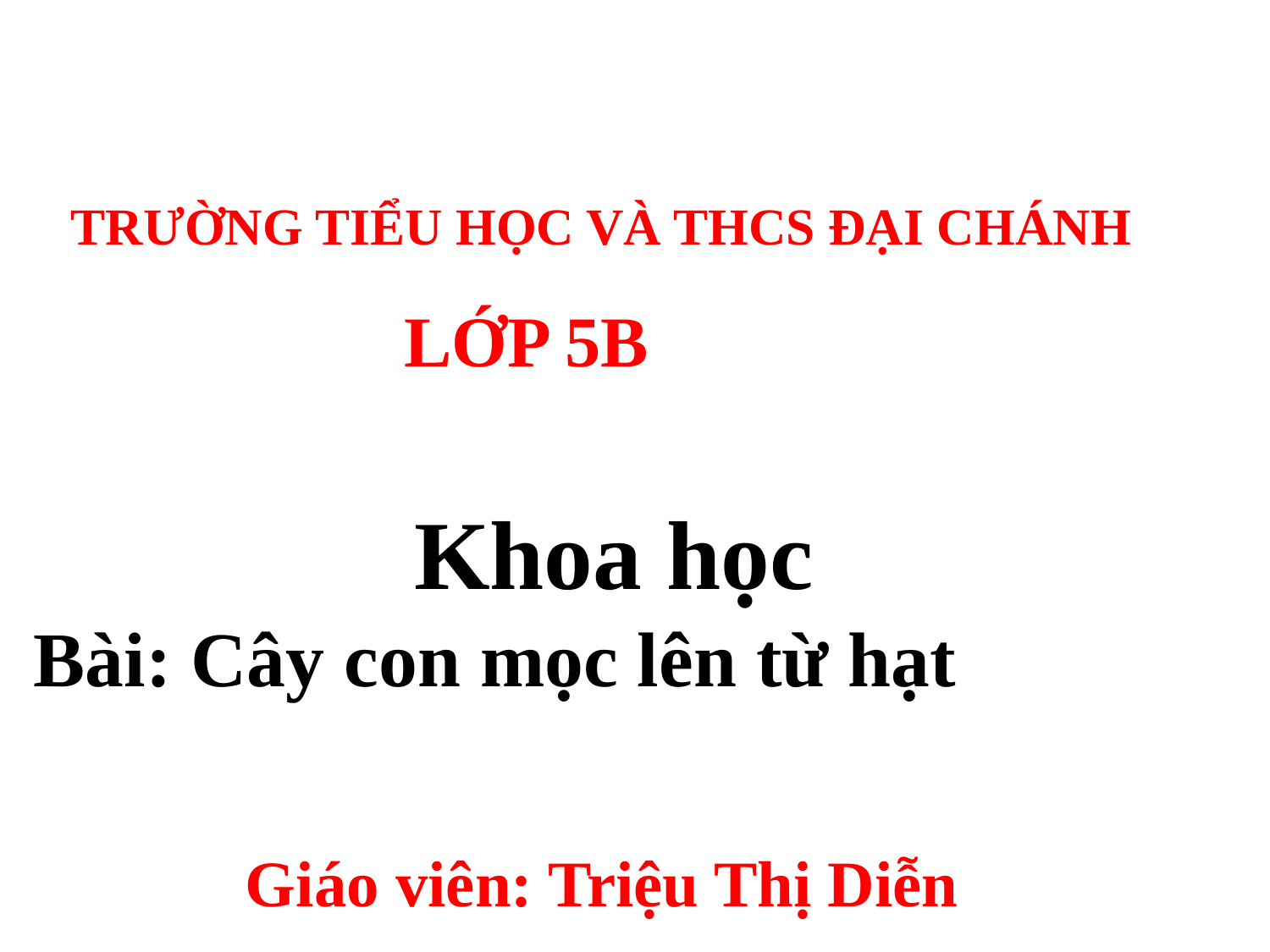

TRƯỜNG TIỂU HỌC VÀ THCS ĐẠI CHÁNH
LỚP 5B
Khoa học
Bài: Cây con mọc lên từ hạt
Giáo viên: Triệu Thị Diễn